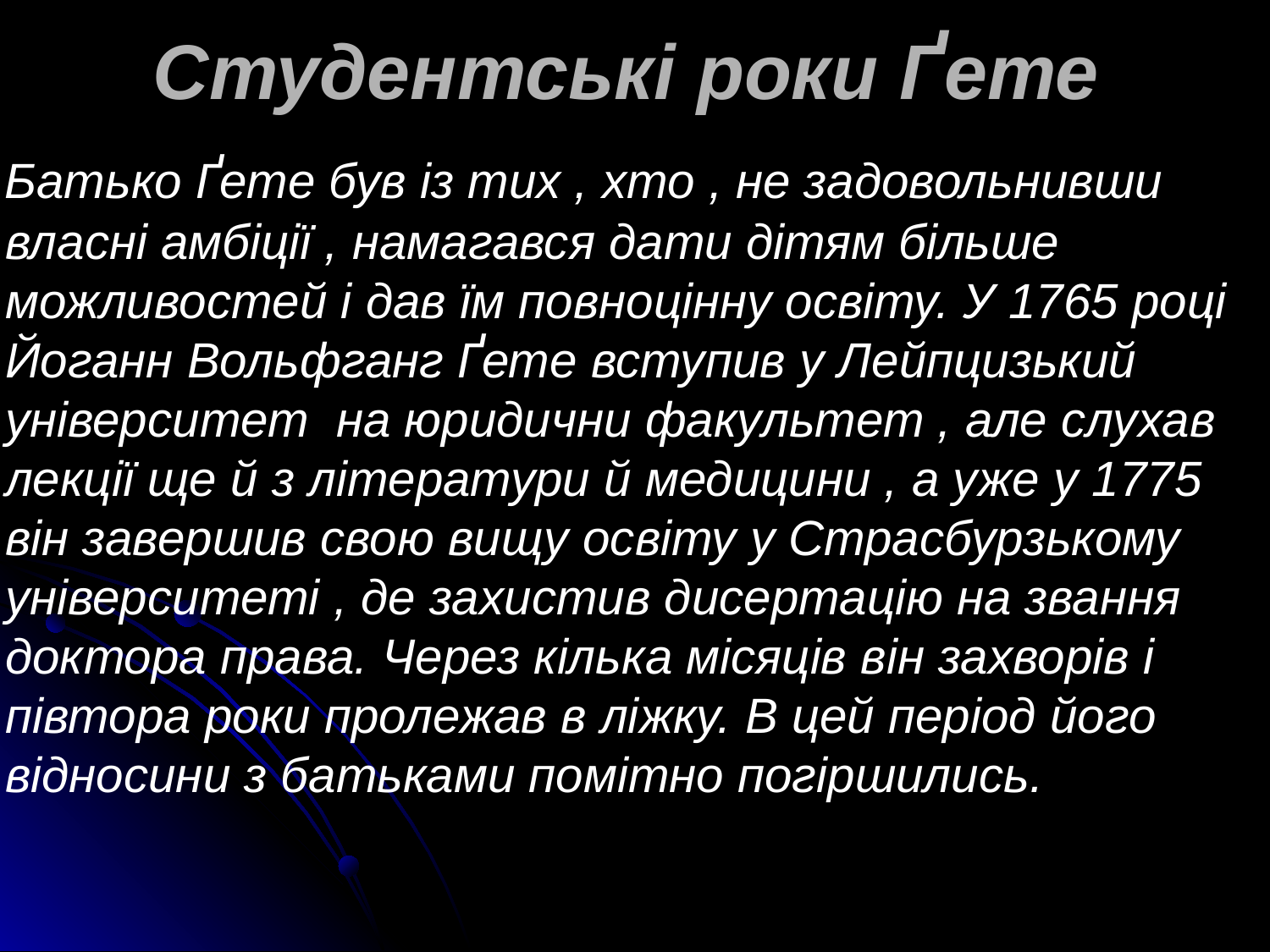

# Студентські роки Ґете
   Батько Ґете був із тих , хто , не задовольнивши власні амбіції , намагався дати дітям більше можливостей і дав їм повноцінну освіту. У 1765 році  Йоганн Вольфганг Ґете вступив у Лейпцизький університет  на юридични факультет , але слухав лекції ще й з літератури й медицини , а уже у 1775 він завершив свою вищу освіту у Страсбурзькому університеті , де захистив дисертацію на звання доктора права. Через кілька місяців він захворів і півтора роки пролежав в ліжку. В цей період його відносини з батьками помітно погіршились.